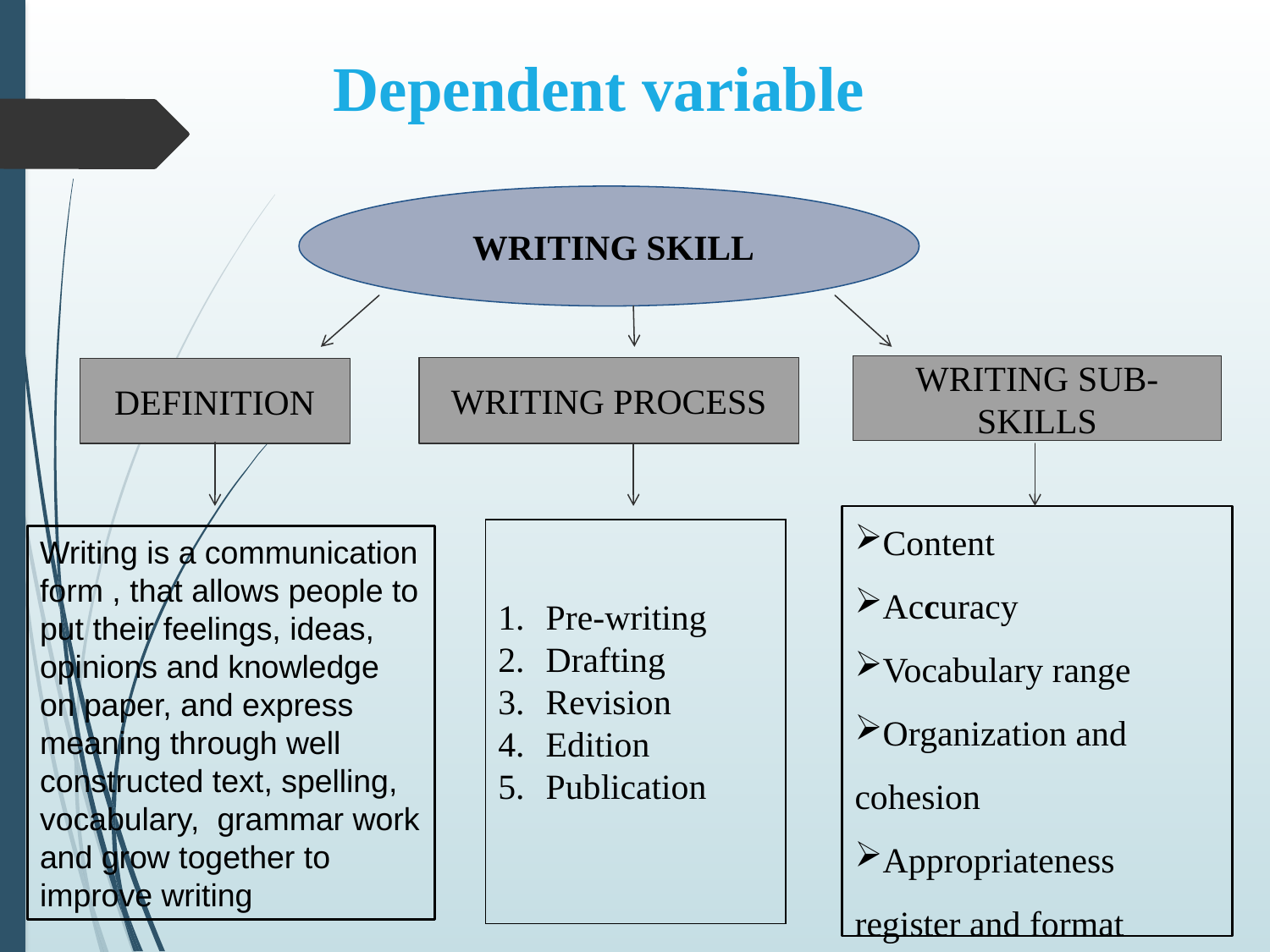

Dependent variable
 WRITING SKILL
WRITING SUB-SKILLS
WRITING PROCESS
DEFINITION
Content
Accuracy
Vocabulary range
Organization and  cohesion
Appropriateness  register and format
Pre-writing
Drafting
Revision
Edition
Publication

Writing is a communication form , that allows people to put their feelings, ideas, opinions and knowledge on paper, and express meaning through well constructed text, spelling, vocabulary,  grammar work and grow together to improve writing